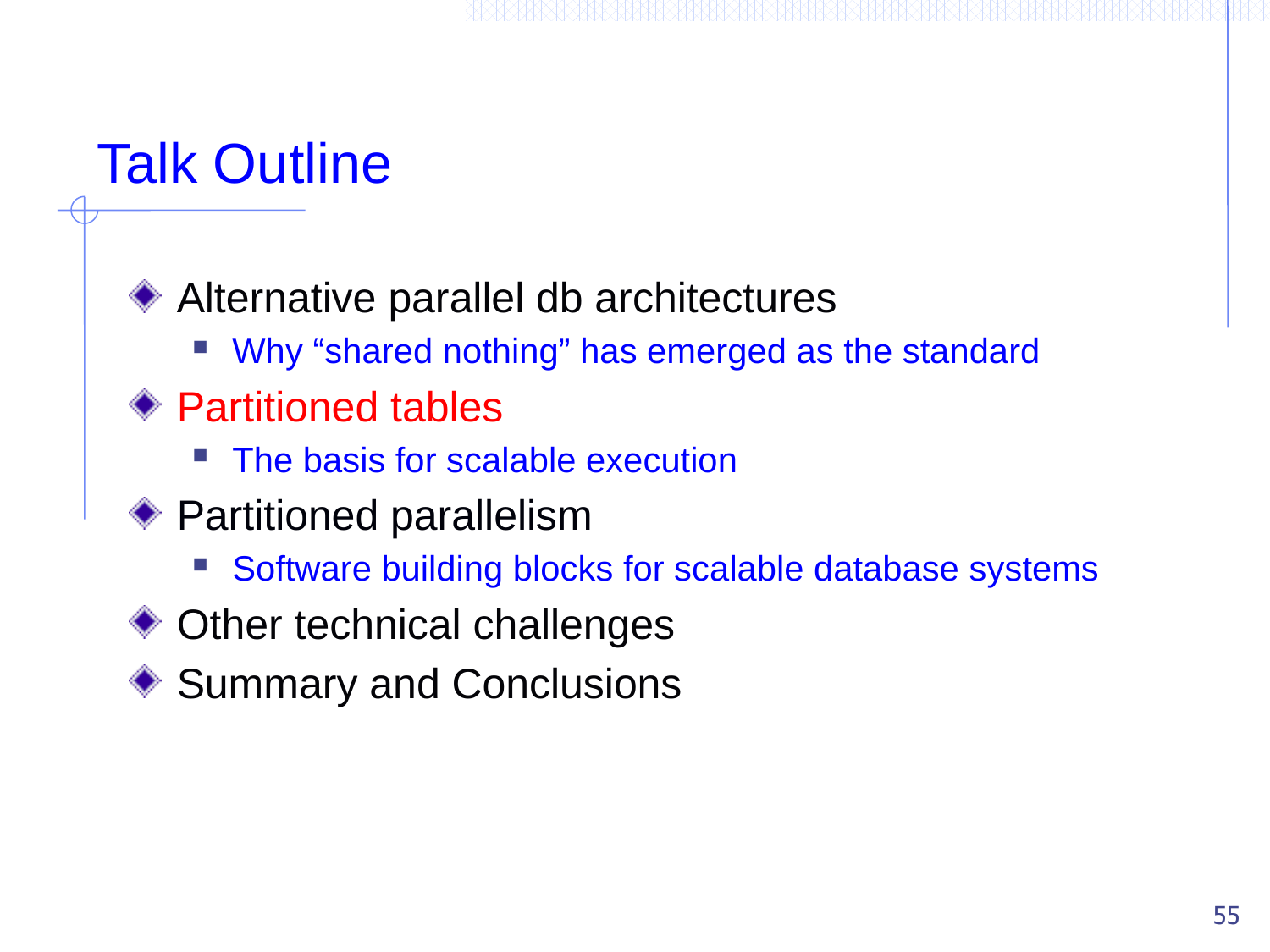

# Talk Outline
Alternative parallel db architectures
Why “shared nothing” has emerged as the standard
Partitioned tables
The basis for scalable execution
Partitioned parallelism
Software building blocks for scalable database systems
Other technical challenges
Summary and Conclusions
55